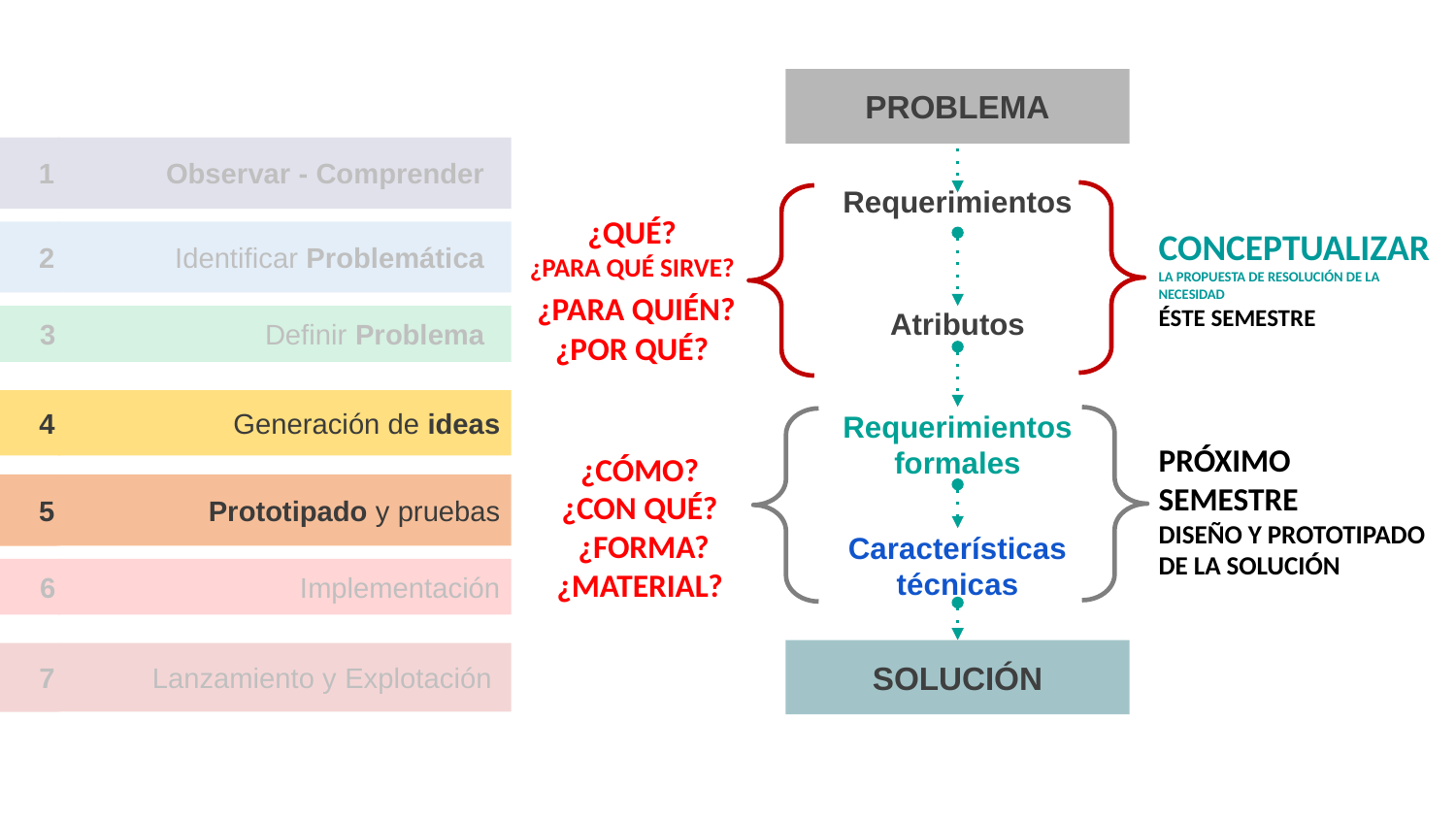

PROBLEMA

Observar - Comprender
1
Requerimientos
CONCEPTUALIZAR LA PROPUESTA DE RESOLUCIÓN DE LA NECESIDAD
ÉSTE SEMESTRE

¿QUÉ?
¿PARA QUÉ SIRVE?
 ¿PARA QUIÉN?
¿POR QUÉ?
2
Identificar Problemática
Atributos
3
Definir Problema
4
Generación de ideas
Requerimientos formales

PRÓXIMO SEMESTRE
DISEÑO Y PROTOTIPADO DE LA SOLUCIÓN
5
Prototipado y pruebas
¿CÓMO?
¿CON QUÉ?
 ¿FORMA?
¿MATERIAL?
Características técnicas

6
Implementación
SOLUCIÓN
7
Lanzamiento y Explotación